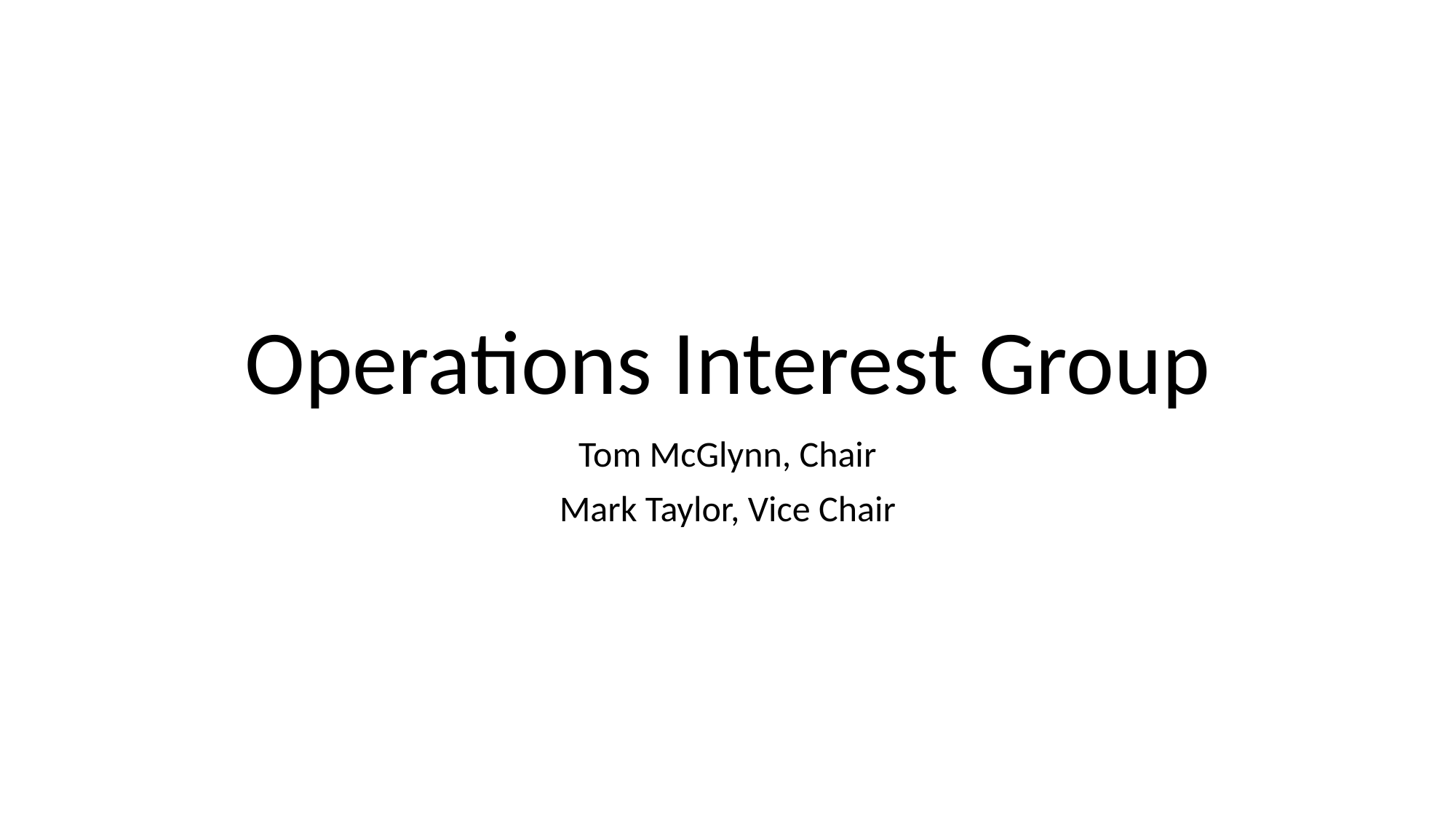

# Operations Interest Group
Tom McGlynn, Chair
Mark Taylor, Vice Chair